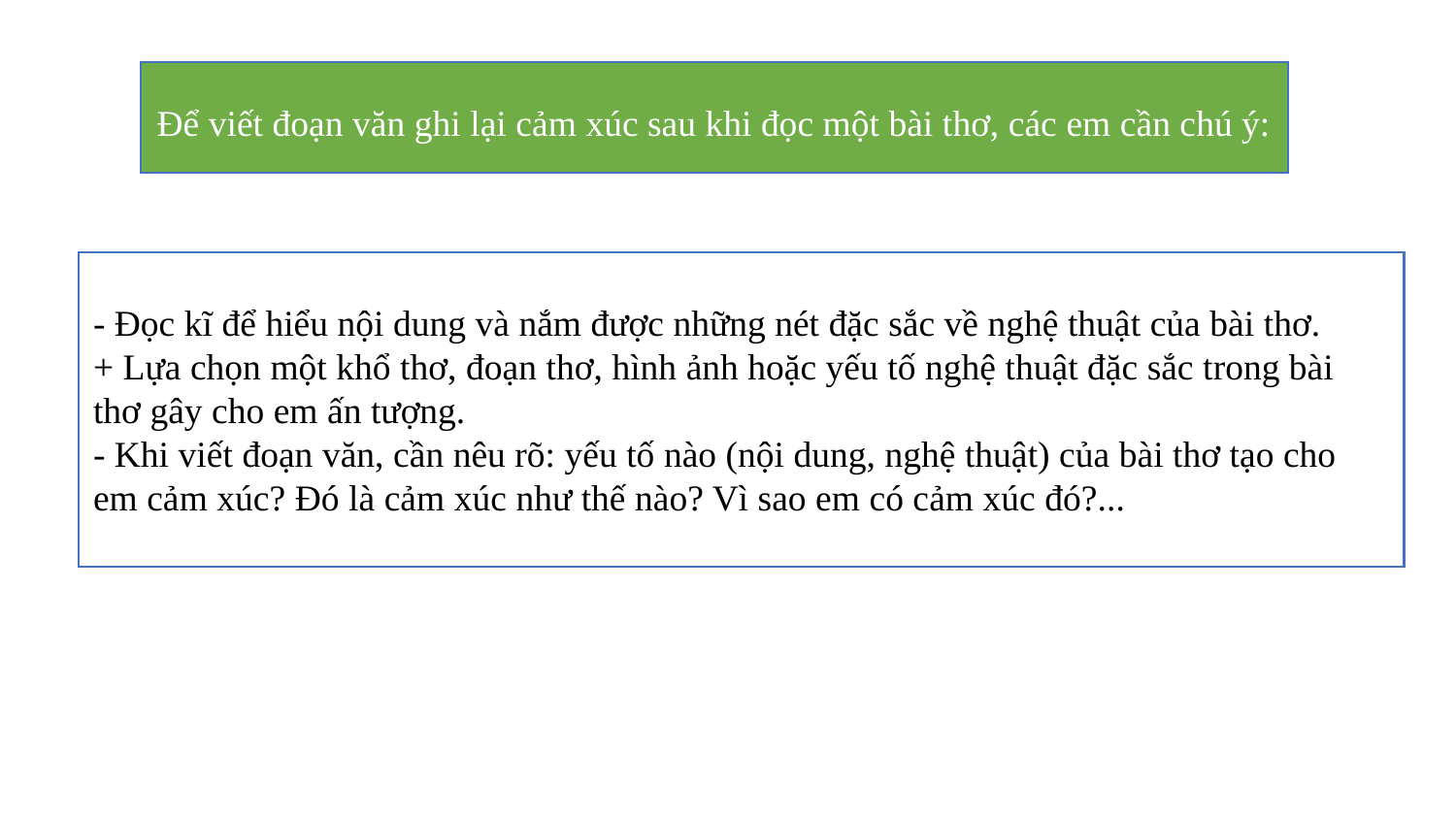

Để viết đoạn văn ghi lại cảm xúc sau khi đọc một bài thơ, các em cần chú ý:

- Đọc kĩ để hiểu nội dung và nắm được những nét đặc sắc về nghệ thuật của bài thơ.
+ Lựa chọn một khổ thơ, đoạn thơ, hình ảnh hoặc yếu tố nghệ thuật đặc sắc trong bài thơ gây cho em ấn tượng.
- Khi viết đoạn văn, cần nêu rõ: yếu tố nào (nội dung, nghệ thuật) của bài thơ tạo cho em cảm xúc? Đó là cảm xúc như thế nào? Vì sao em có cảm xúc đó?...